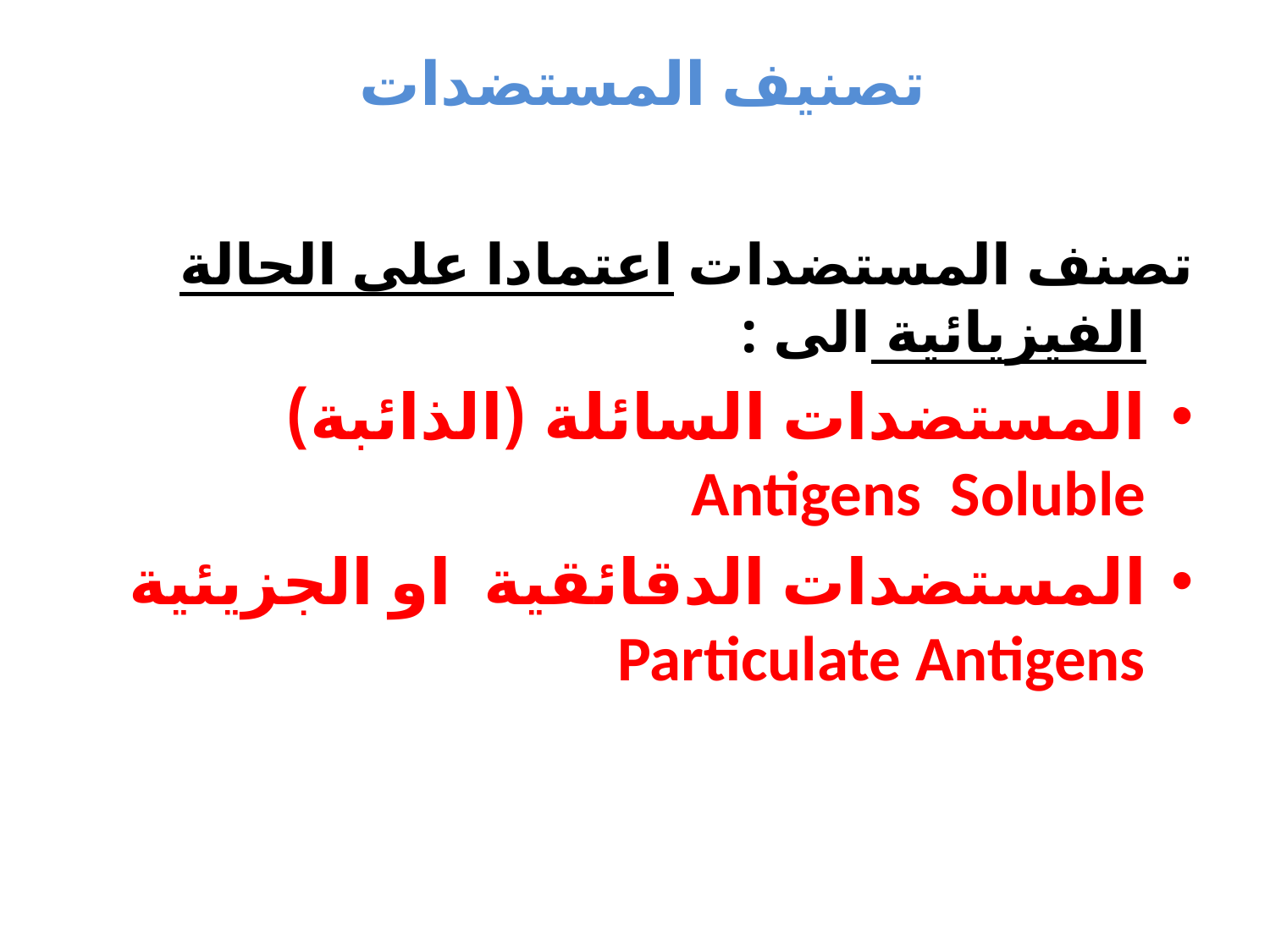

# تصنيف المستضدات
تصنف المستضدات اعتمادا على الحالة الفيزيائية الى :
المستضدات السائلة (الذائبة) Antigens  Soluble
المستضدات الدقائقية  او الجزيئية   Particulate Antigens